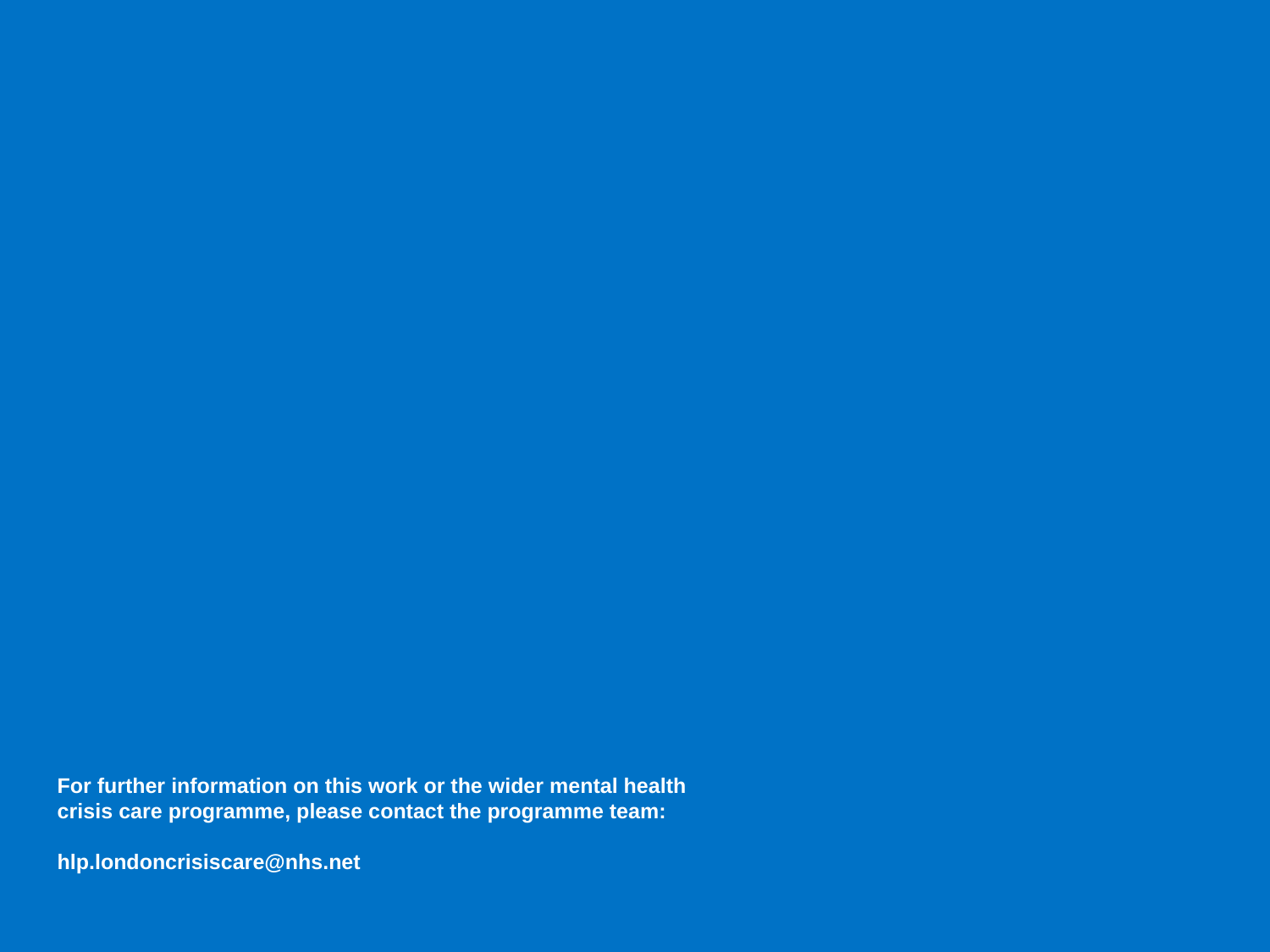

For further information on this work or the wider mental health crisis care programme, please contact the programme team:

hlp.londoncrisiscare@nhs.net